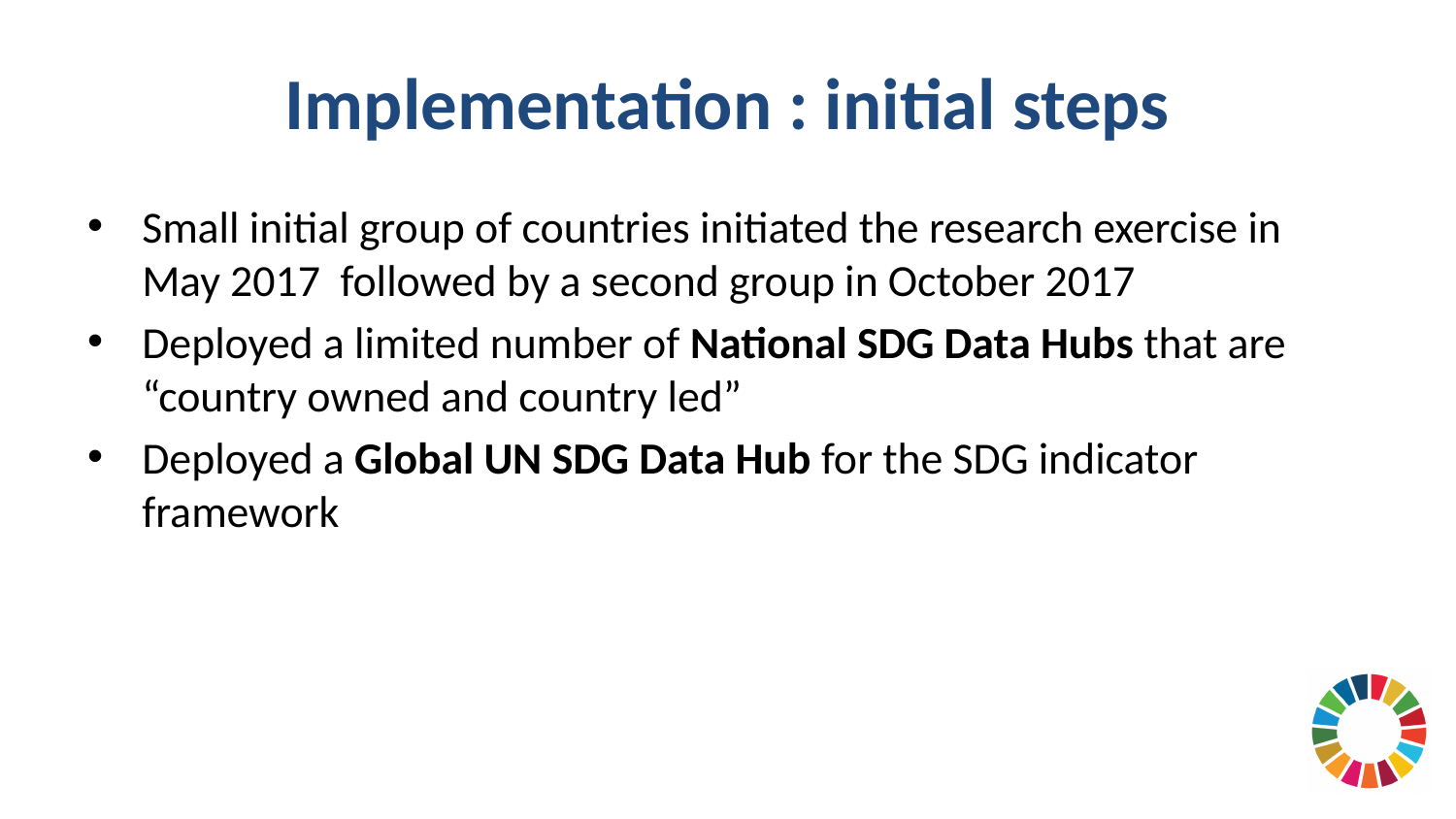

# Implementation : initial steps
Small initial group of countries initiated the research exercise in May 2017  followed by a second group in October 2017
Deployed a limited number of National SDG Data Hubs that are “country owned and country led”
Deployed a Global UN SDG Data Hub for the SDG indicator framework